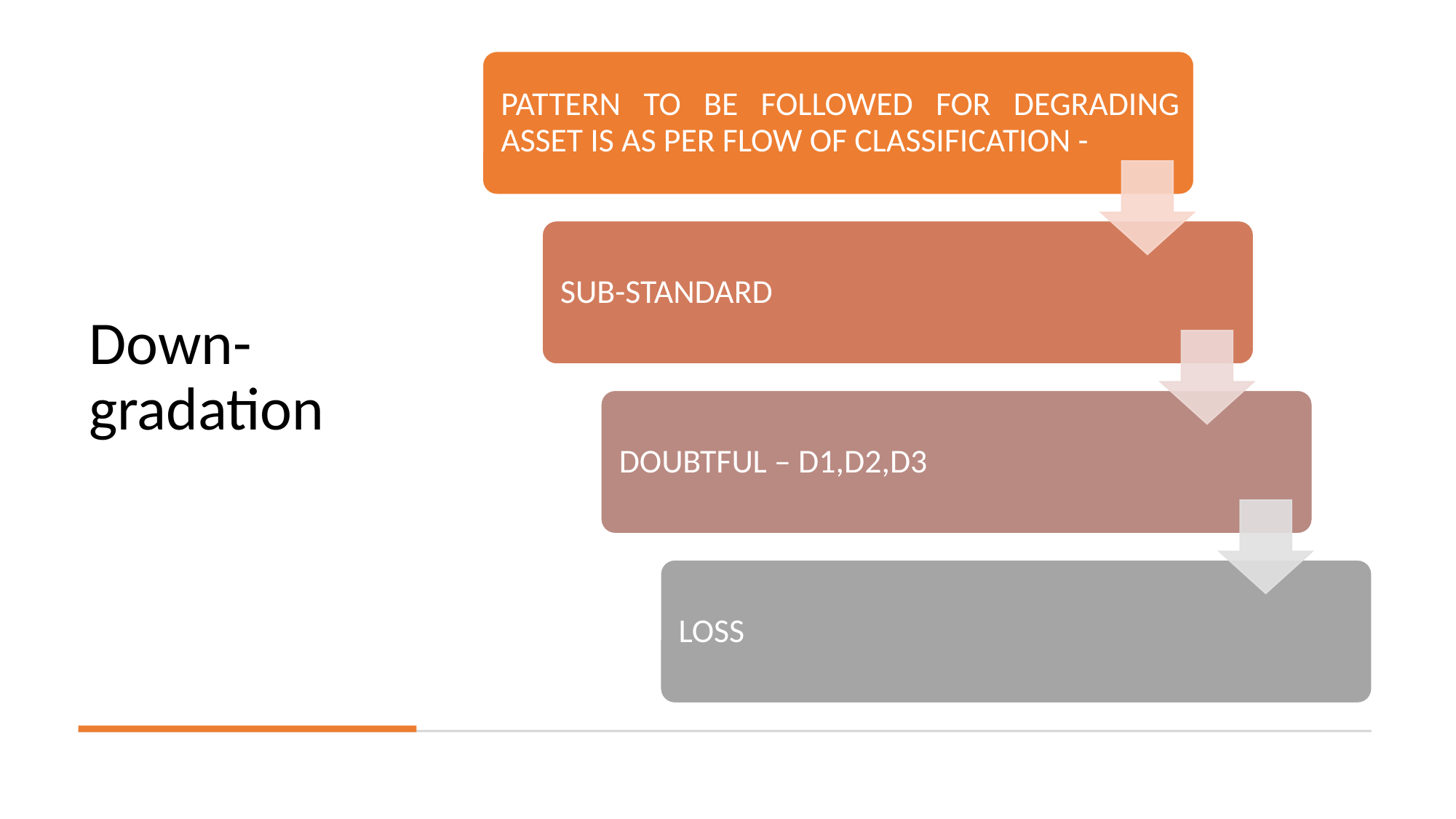

# Down-gradation
Pattern to be followed for degrading asset is as per flow of classification -
Sub-standard
Doubtful – D1,D2,D3
Loss